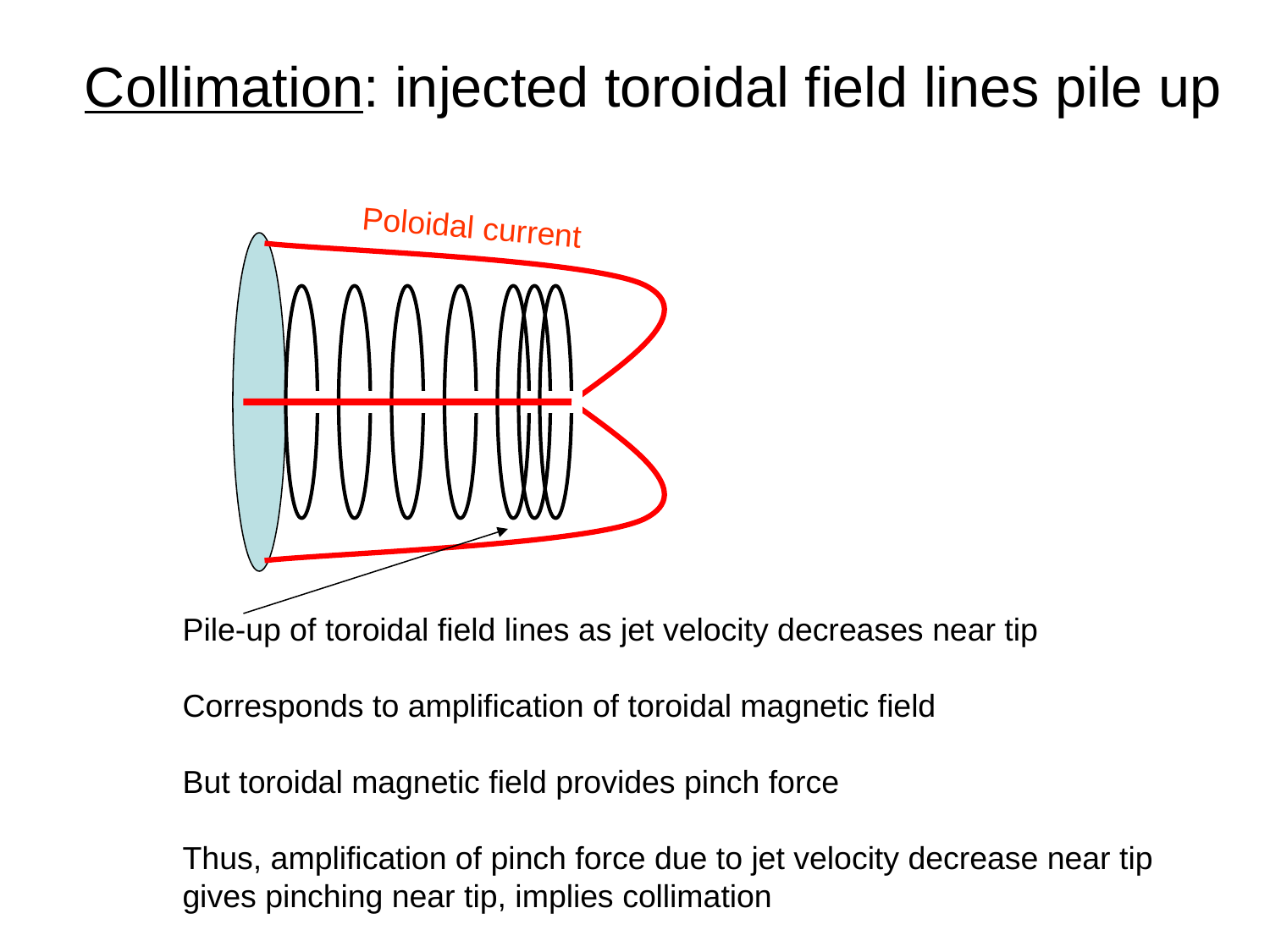

Collimation: injected toroidal field lines pile up
Poloidal current

Pile-up of toroidal field lines as jet velocity decreases near tip

Corresponds to amplification of toroidal magnetic field

But toroidal magnetic field provides pinch force

Thus, amplification of pinch force due to jet velocity decrease near tip
gives pinching near tip, implies collimation